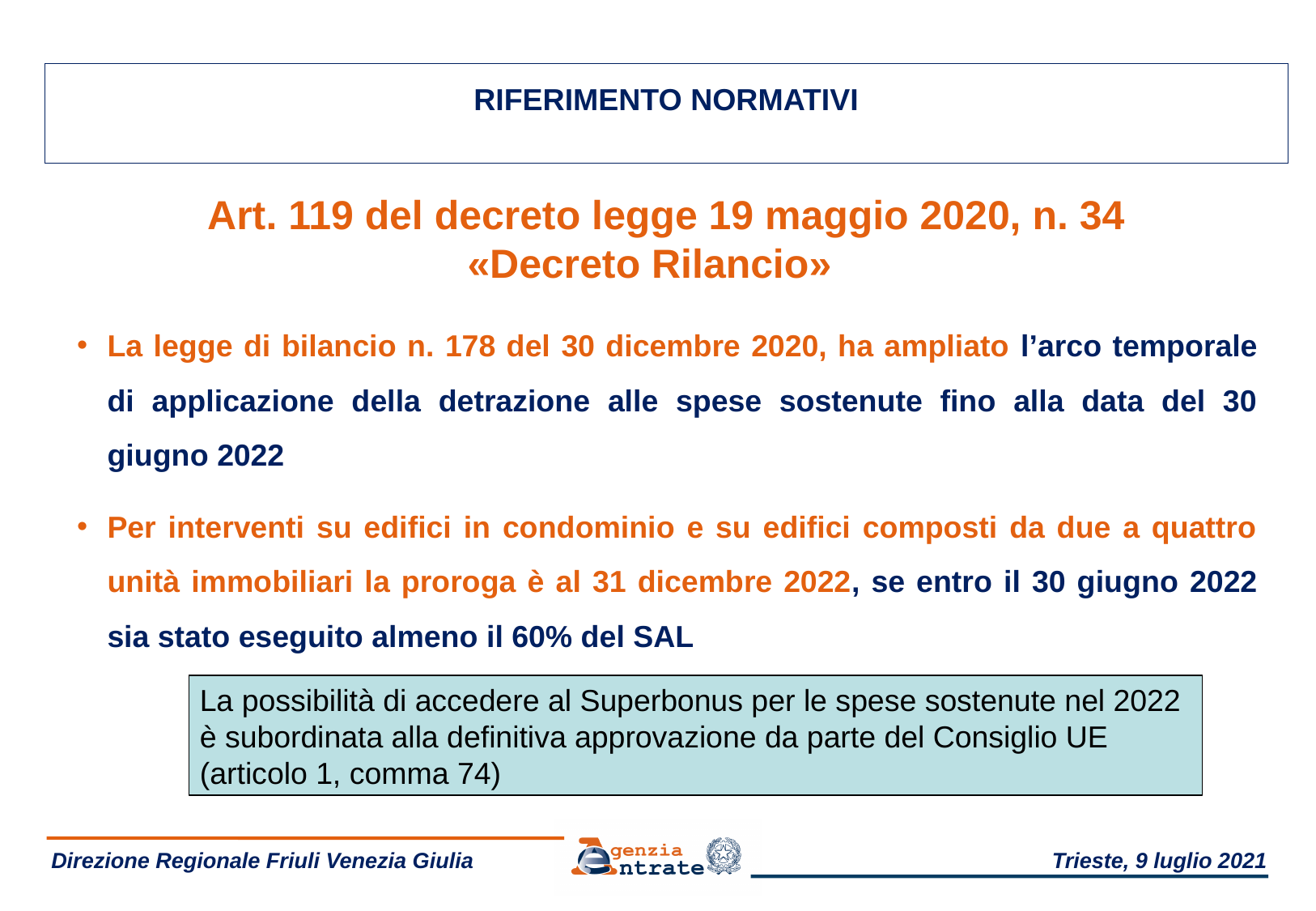

RIFERIMENTO NORMATIVI
Art. 119 del decreto legge 19 maggio 2020, n. 34 «Decreto Rilancio»
La legge di bilancio n. 178 del 30 dicembre 2020, ha ampliato l’arco temporale di applicazione della detrazione alle spese sostenute fino alla data del 30 giugno 2022
Per interventi su edifici in condominio e su edifici composti da due a quattro unità immobiliari la proroga è al 31 dicembre 2022, se entro il 30 giugno 2022 sia stato eseguito almeno il 60% del SAL
La possibilità di accedere al Superbonus per le spese sostenute nel 2022 è subordinata alla definitiva approvazione da parte del Consiglio UE (articolo 1, comma 74)

 Direzione Regionale Friuli Venezia Giulia
Trieste, 9 luglio 2021